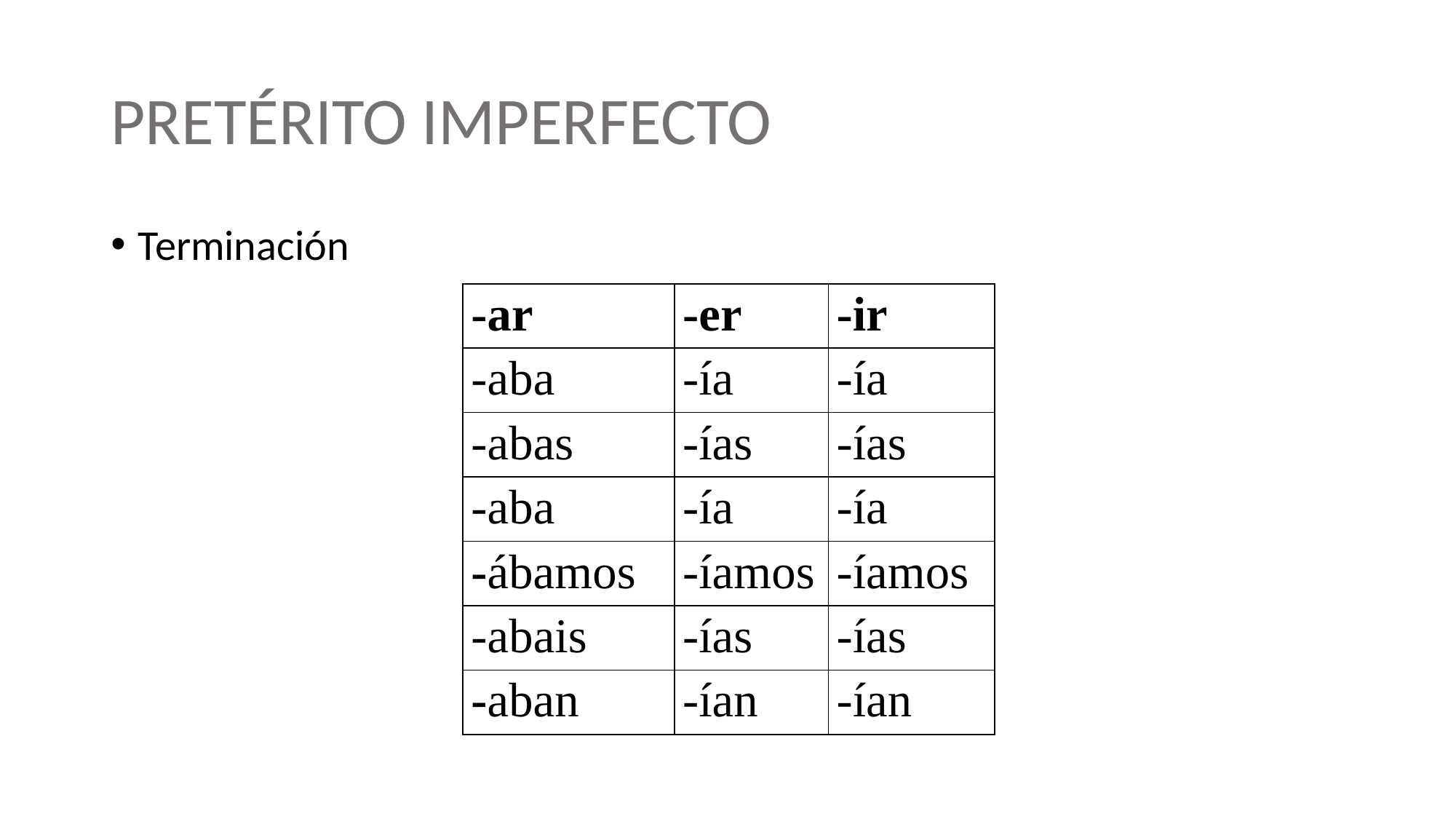

# PRETÉRITO IMPERFECTO
Terminación

| -ar | -er | -ir |
| --- | --- | --- |
| -aba | -ía | -ía |
| -abas | -ías | -ías |
| -aba | -ía | -ía |
| -ábamos | -íamos | -íamos |
| -abais | -ías | -ías |
| -aban | -ían | -ían |